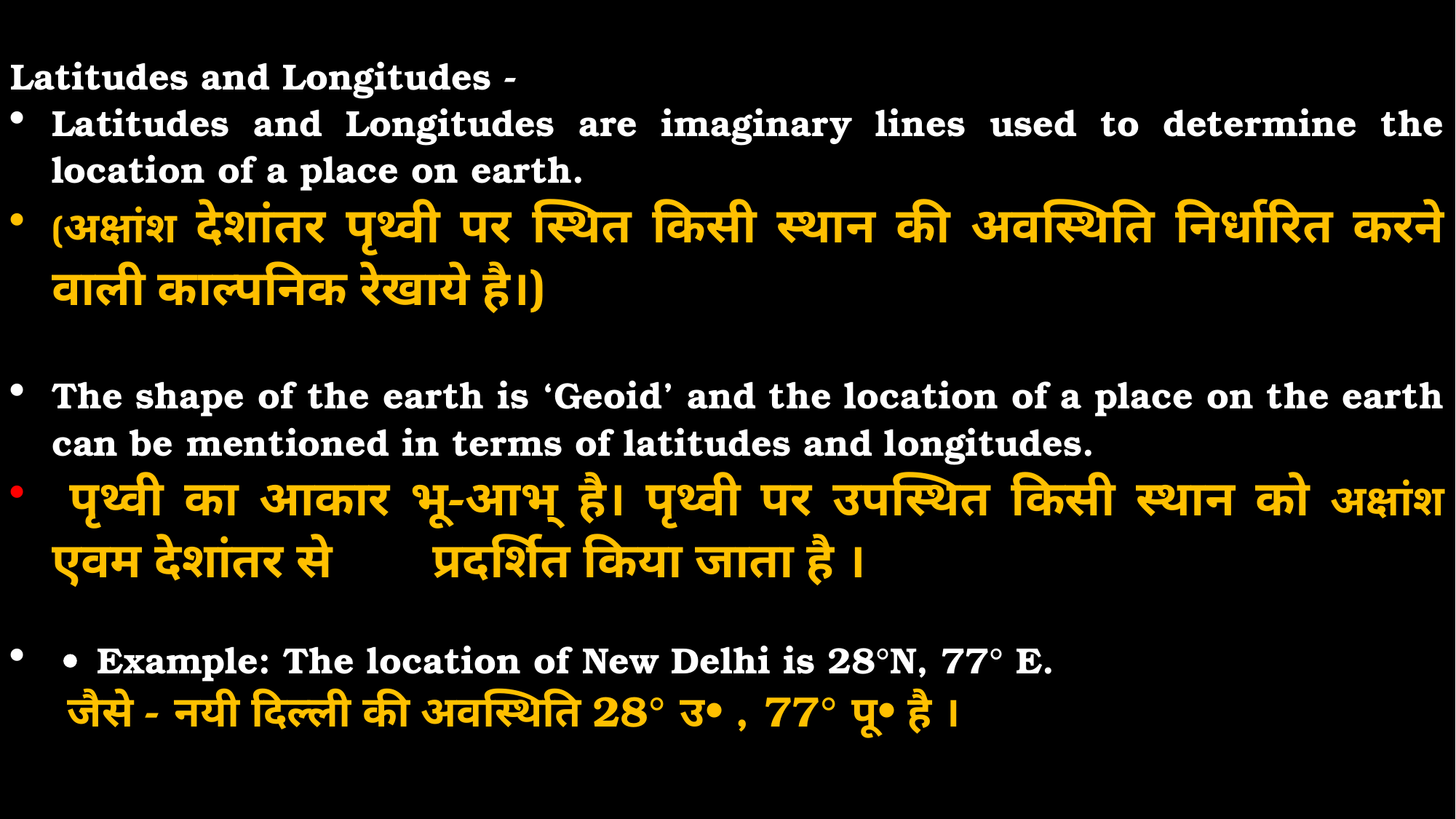

Latitudes and Longitudes -
Latitudes and Longitudes are imaginary lines used to determine the location of a place on earth.
(अक्षांश देशांतर पृथ्वी पर स्थित किसी स्थान की अवस्थिति निर्धारित करने वाली काल्पनिक रेखाये है।)

The shape of the earth is ‘Geoid’ and the location of a place on the earth can be mentioned in terms of latitudes and longitudes.
 पृथ्वी का आकार भू-आभ् है। पृथ्वी पर उपस्थित किसी स्थान को अक्षांश एवम देशांतर से        प्रदर्शित किया जाता है ।

 • Example: The location of New Delhi is 28°N, 77° E.
      जैसे - नयी दिल्ली की अवस्थिति 28° उ• , 77° पू• है ।